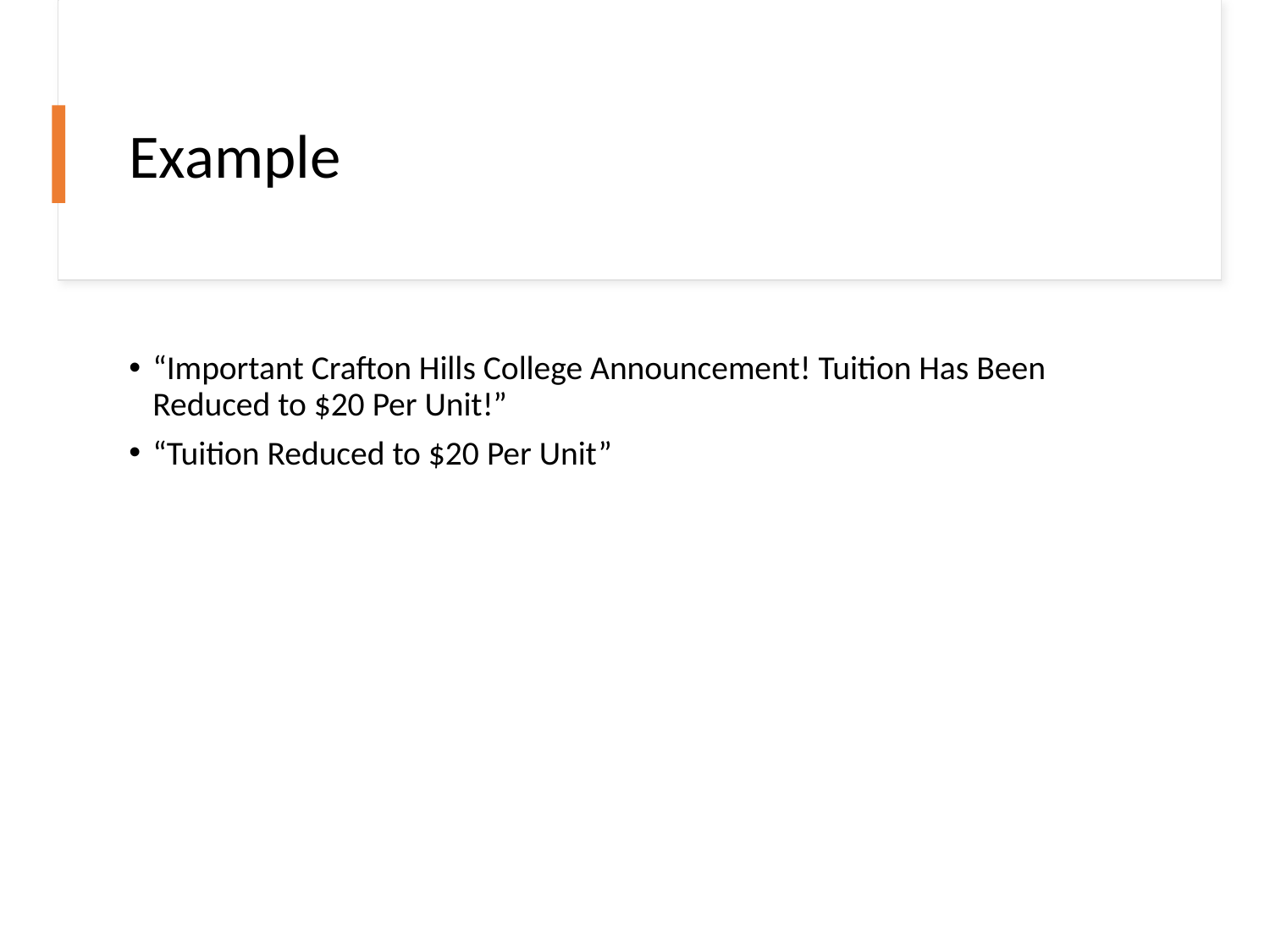

# Example

“Important Crafton Hills College Announcement! Tuition Has Been Reduced to $20 Per Unit!”
“Tuition Reduced to $20 Per Unit”